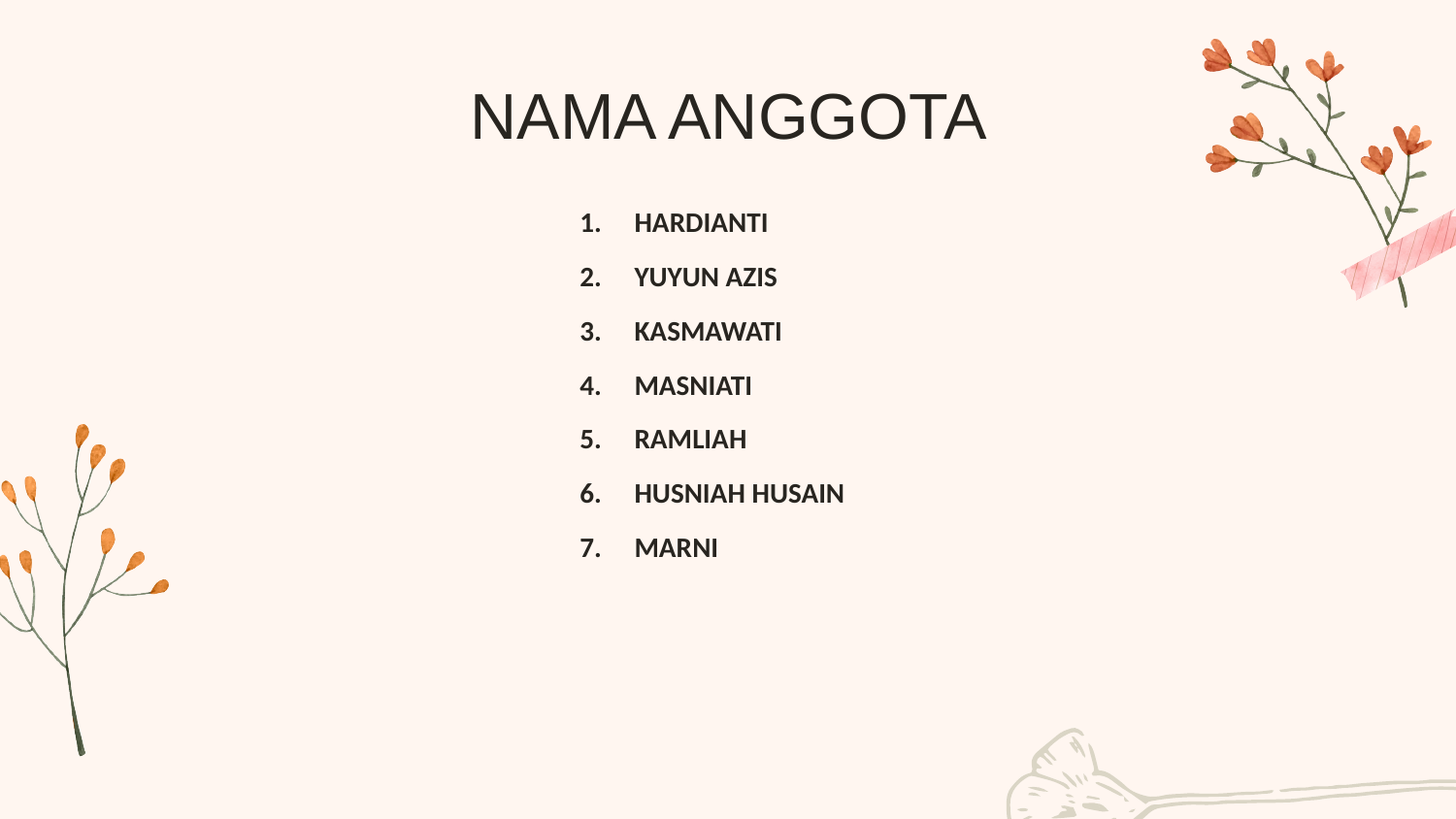

# NAMA ANGGOTA
HARDIANTI
YUYUN AZIS
KASMAWATI
MASNIATI
RAMLIAH
HUSNIAH HUSAIN
MARNI